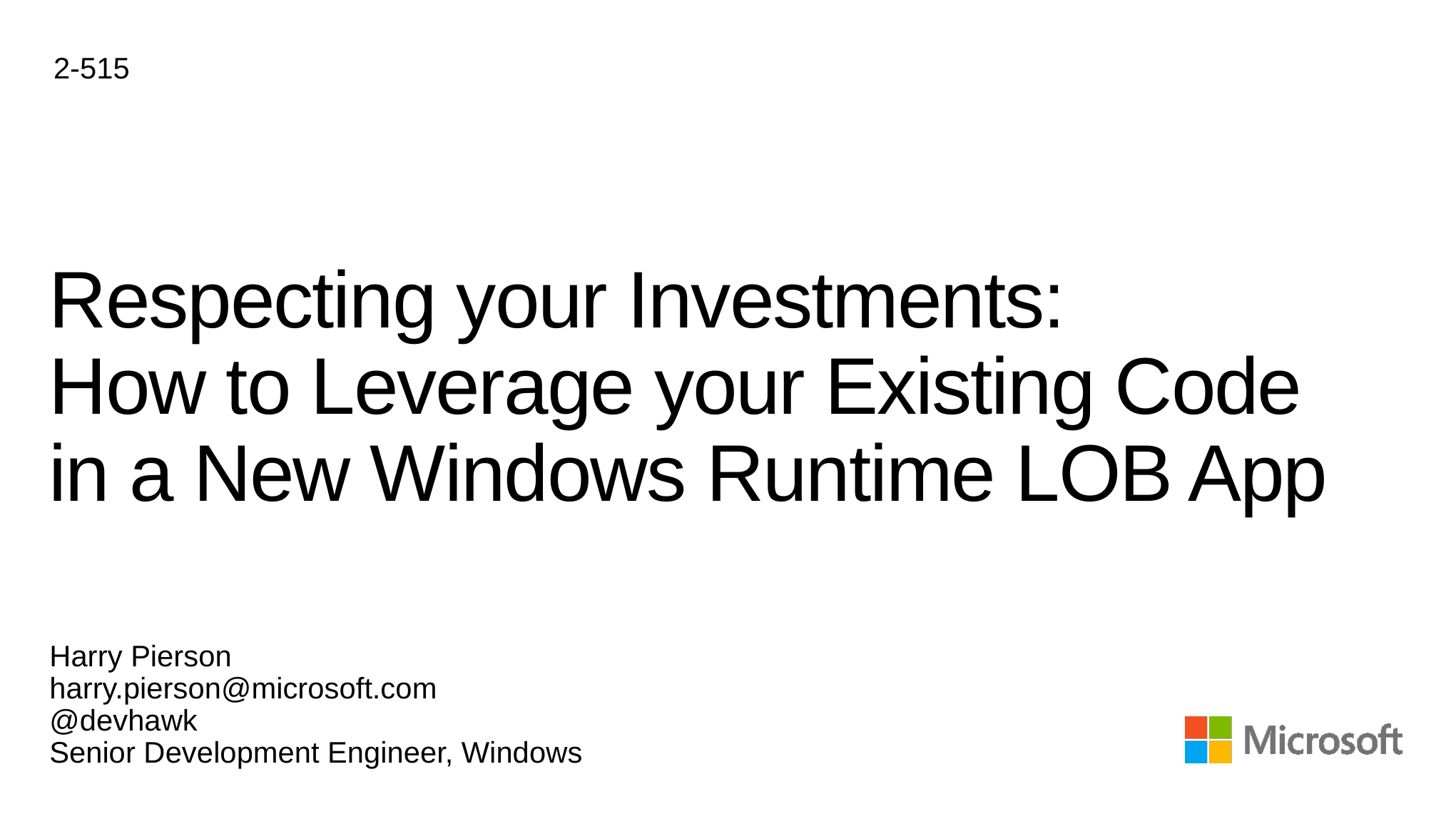

2-515
# Respecting your Investments: How to Leverage your Existing Code in a New Windows Runtime LOB App
Harry Pierson
harry.pierson@microsoft.com
@devhawk
Senior Development Engineer, Windows